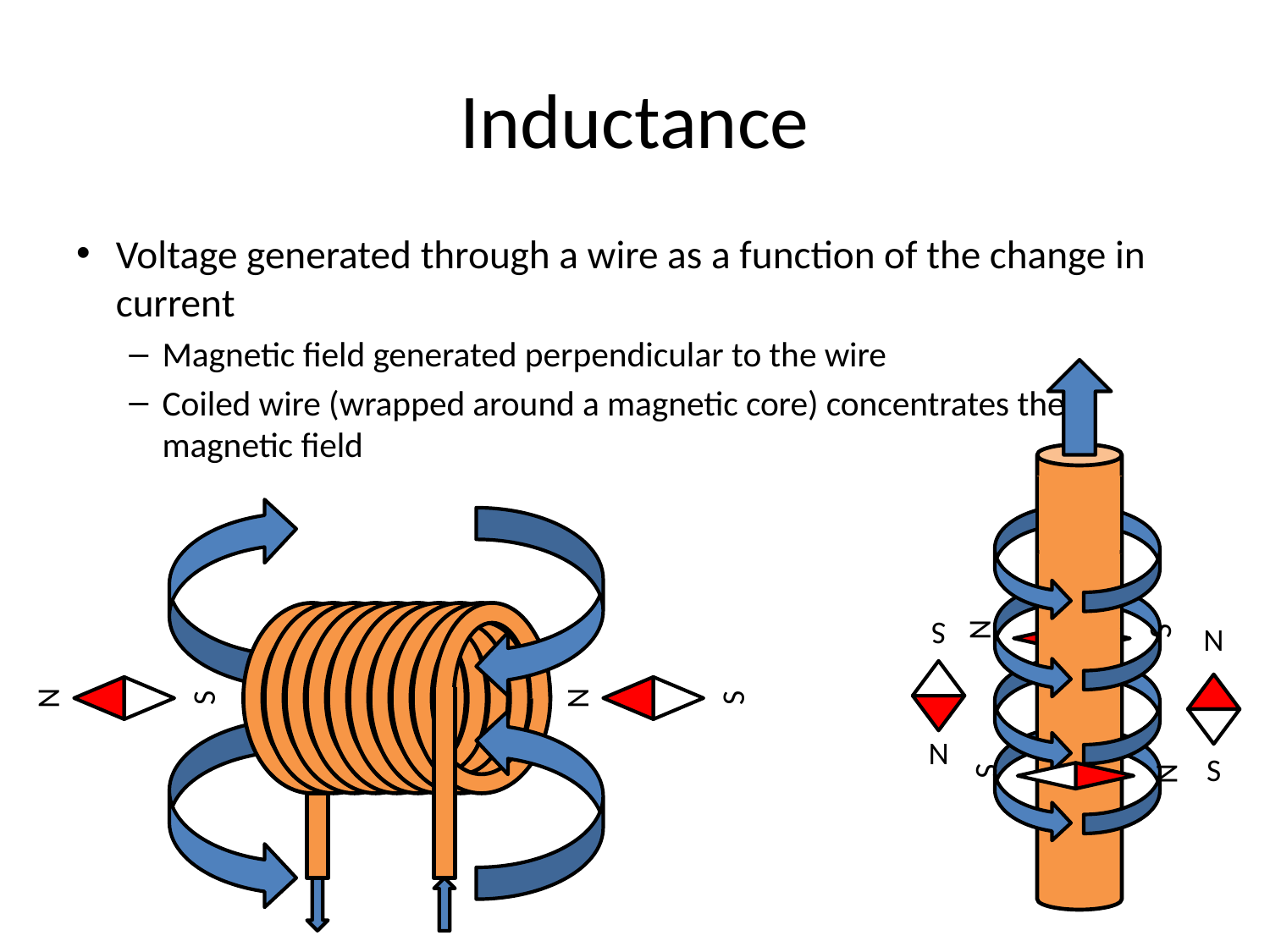

# Inductance
Voltage generated through a wire as a function of the change in current
Magnetic field generated perpendicular to the wire
Coiled wire (wrapped around a magnetic core) concentrates the magnetic field

N

S
N

S
N

S
N

S

S
N

S
N